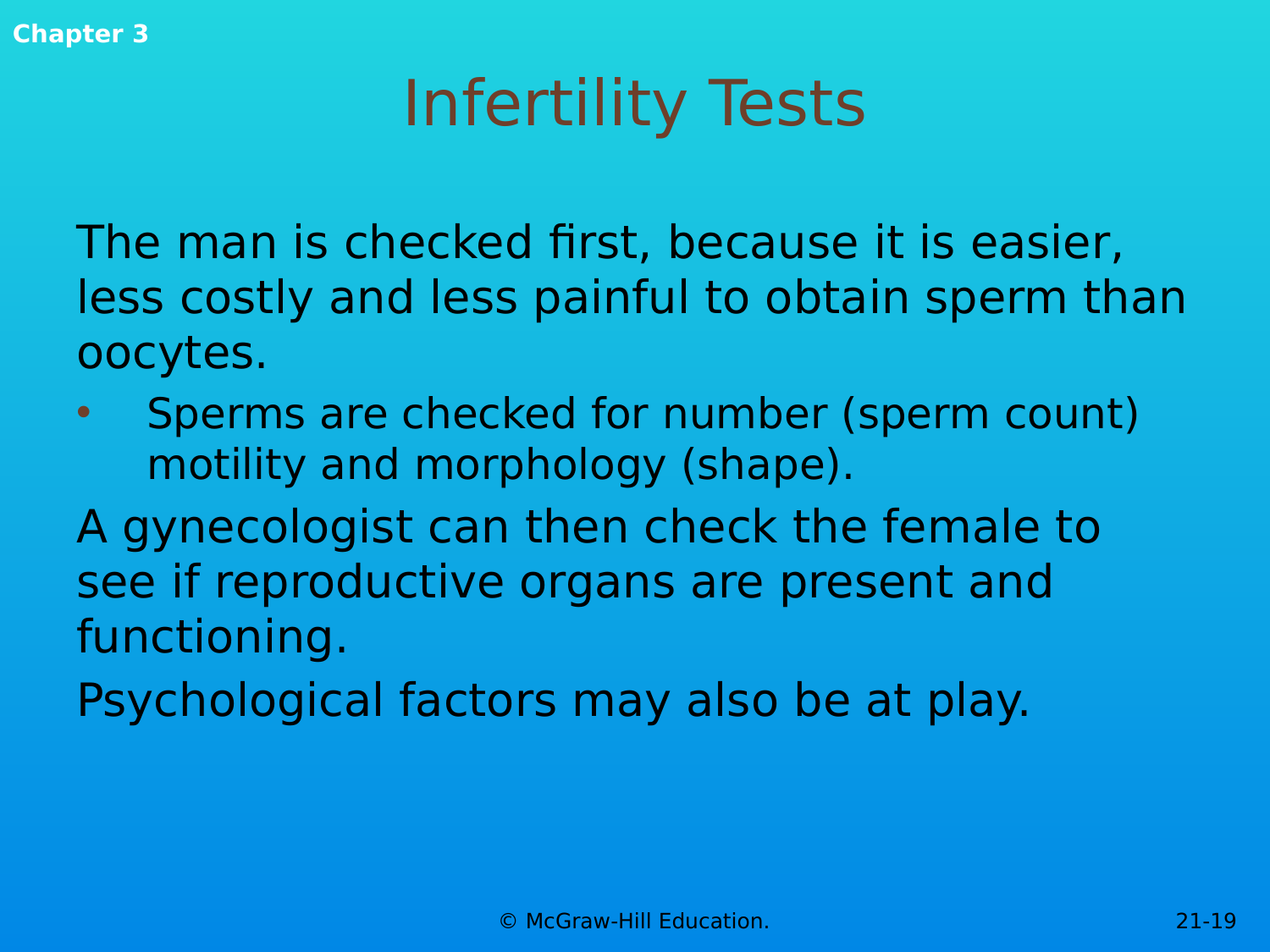

# Infertility Tests
The man is checked first, because it is easier, less costly and less painful to obtain sperm than oocytes.
Sperms are checked for number (sperm count) motility and morphology (shape).
A gynecologist can then check the female to see if reproductive organs are present and functioning.
Psychological factors may also be at play.